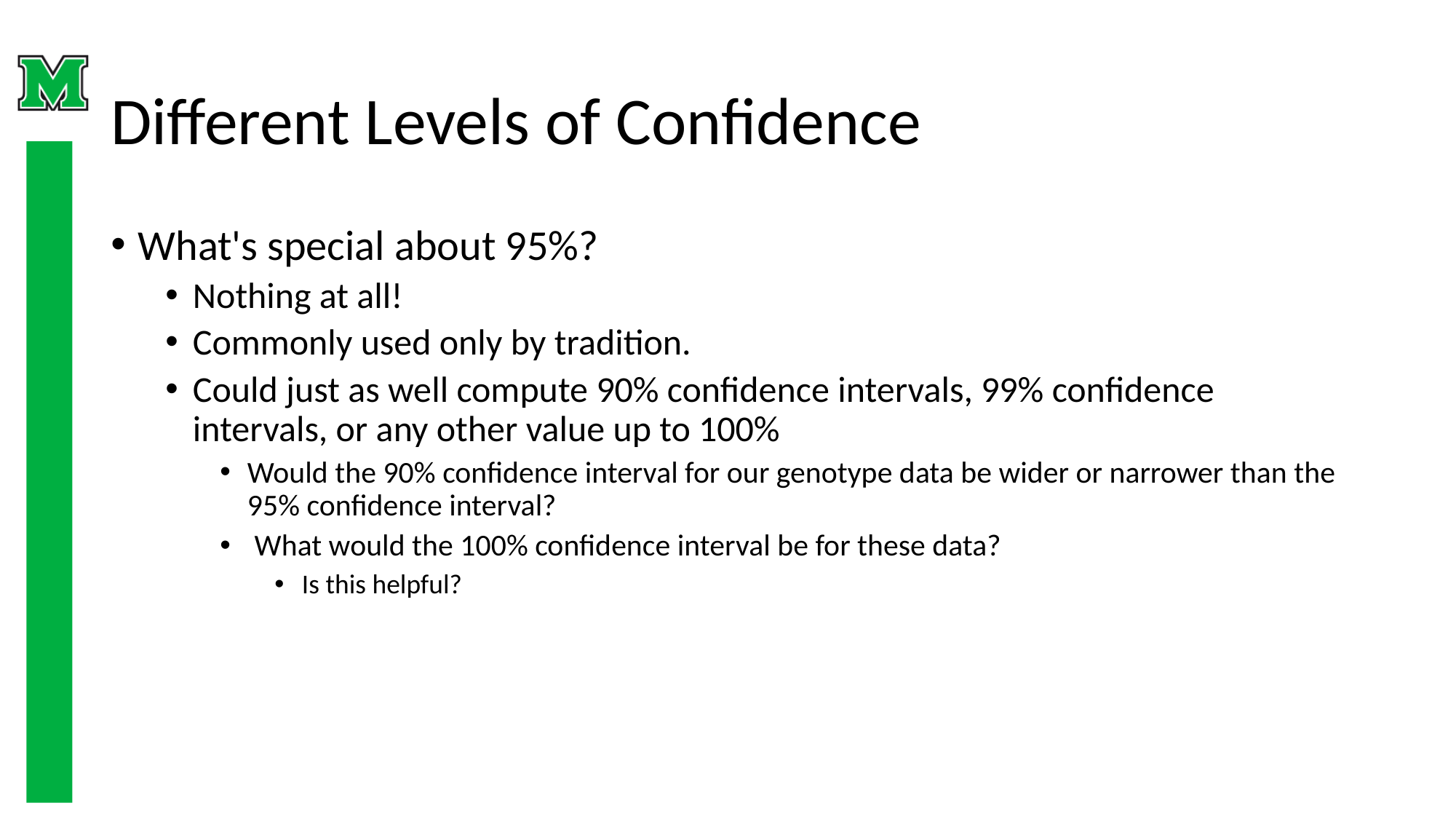

# Different Levels of Confidence
What's special about 95%?
Nothing at all!
Commonly used only by tradition.
Could just as well compute 90% confidence intervals, 99% confidence intervals, or any other value up to 100%
Would the 90% confidence interval for our genotype data be wider or narrower than the 95% confidence interval?
 What would the 100% confidence interval be for these data?
Is this helpful?